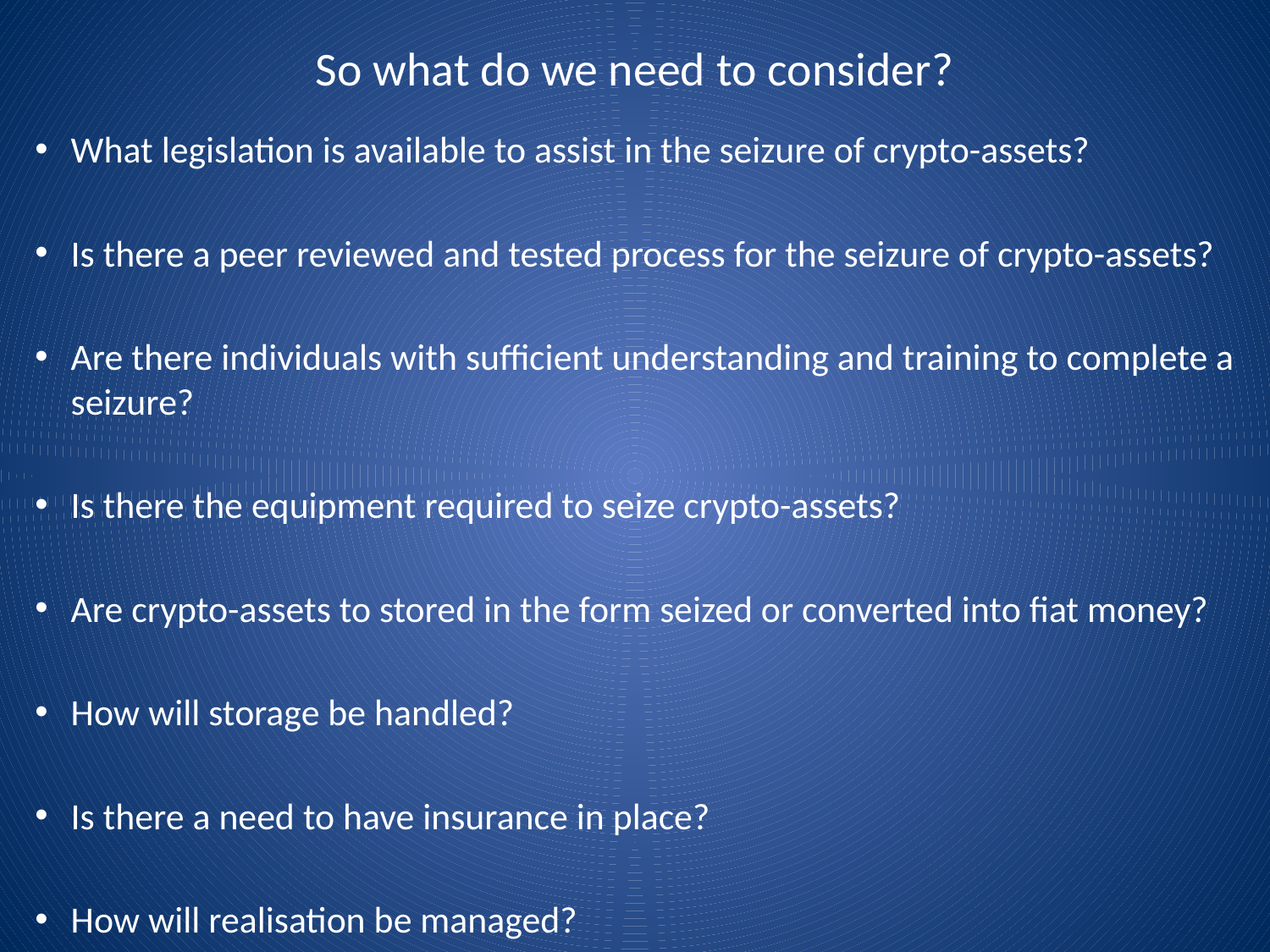

So what do we need to consider?
# What legislation is available to assist in the seizure of crypto-assets?

Is there a peer reviewed and tested process for the seizure of crypto-assets?

Are there individuals with sufficient understanding and training to complete a seizure?

Is there the equipment required to seize crypto-assets?

Are crypto-assets to stored in the form seized or converted into fiat money?

How will storage be handled?

Is there a need to have insurance in place?

How will realisation be managed?